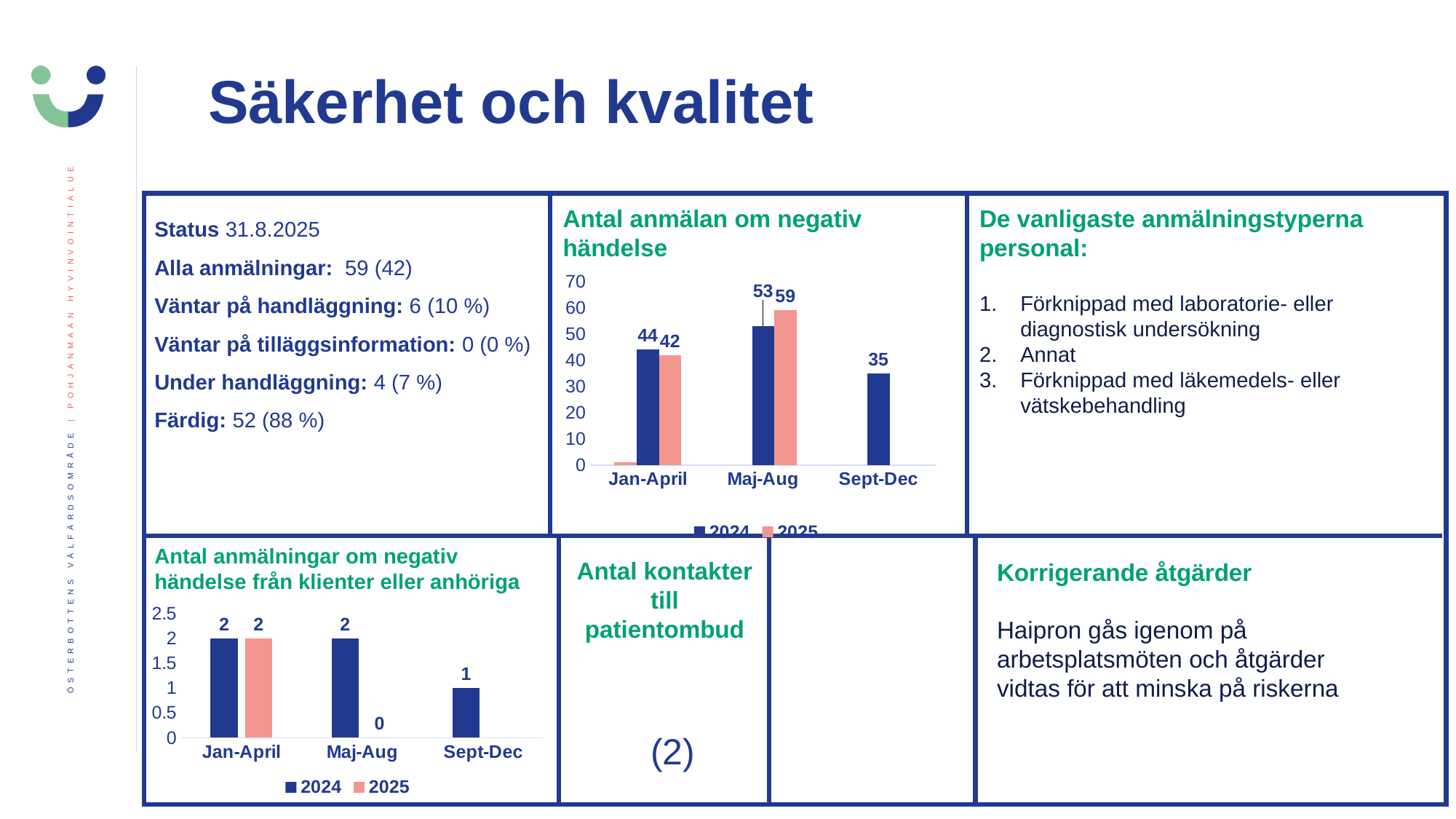

Säkerhet och kvalitet
Status 31.8.2025
Alla anmälningar:  59 (42)
Väntar på handläggning: 6 (10 %)
Väntar på tilläggsinformation: 0 (0 %)
Under handläggning: 4 (7 %)
Färdig: 52 (88 %)

Antal anmälan om negativ händelse
De vanligaste anmälningstyperna personal:

Förknippad med laboratorie- eller diagnostisk undersökning
Annat
Förknippad med läkemedels- eller vätskebehandling

[unsupported chart]

Antal anmälningar om negativ händelse från klienter eller anhöriga
Antal kontakter till patientombud
Korrigerande åtgärder

### Chart

| Category | 2024 | 2025 |
|---|---|---|
| Jan-April | 2.0 | 2.0 |
| Maj-Aug | 2.0 | 0.0 |
| Sept-Dec | 1.0 | None |
Haipron gås igenom på arbetsplatsmöten och åtgärder vidtas för att minska på riskerna.
 (2)